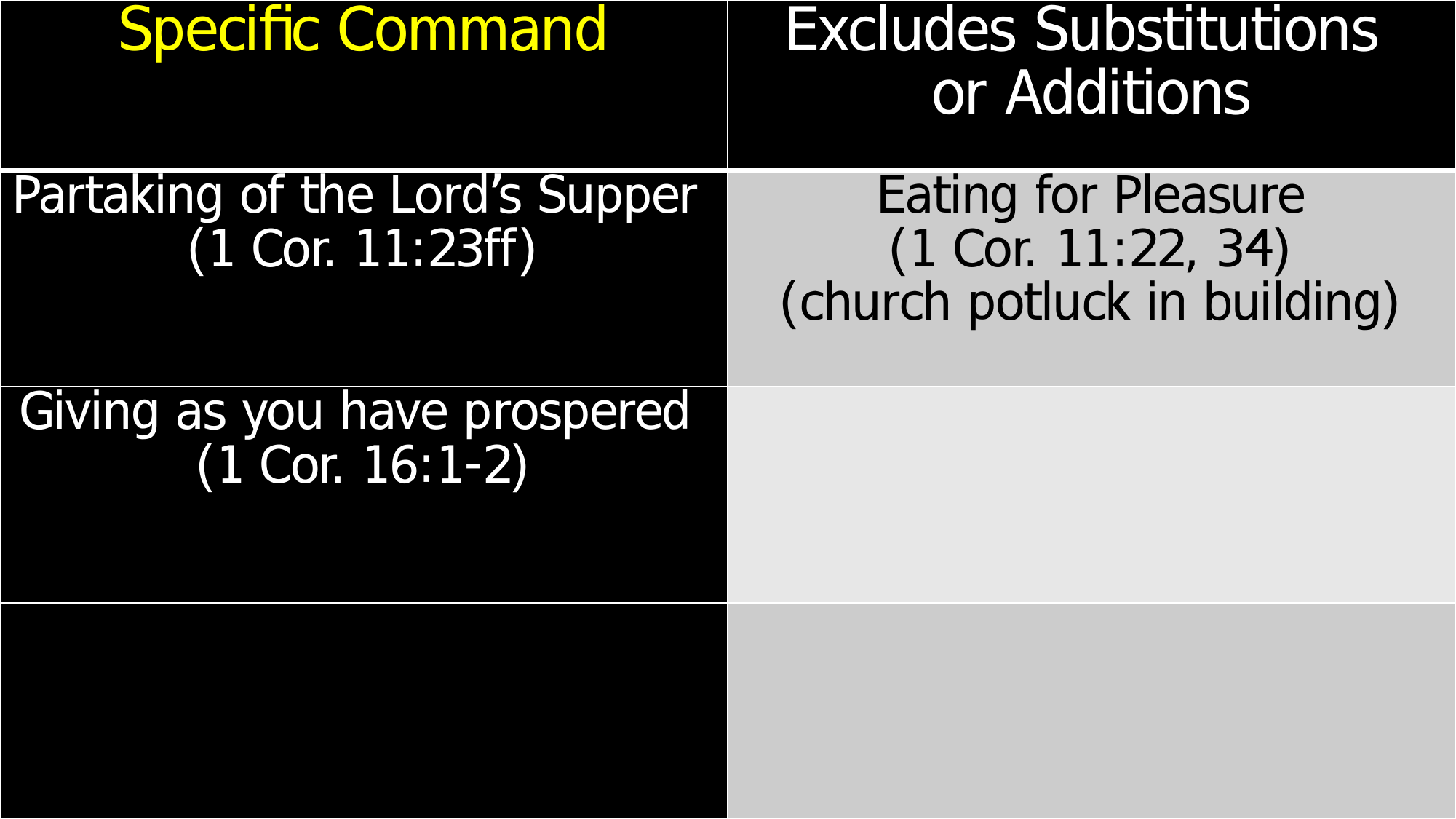

| Specific Command | Excludes Substitutions or Additions |
| --- | --- |
| Partaking of the Lord’s Supper (1 Cor. 11:23ff) | Eating for Pleasure (1 Cor. 11:22, 34) (church potluck in building) |
| Giving as you have prospered (1 Cor. 16:1-2) |  |
|  |  |